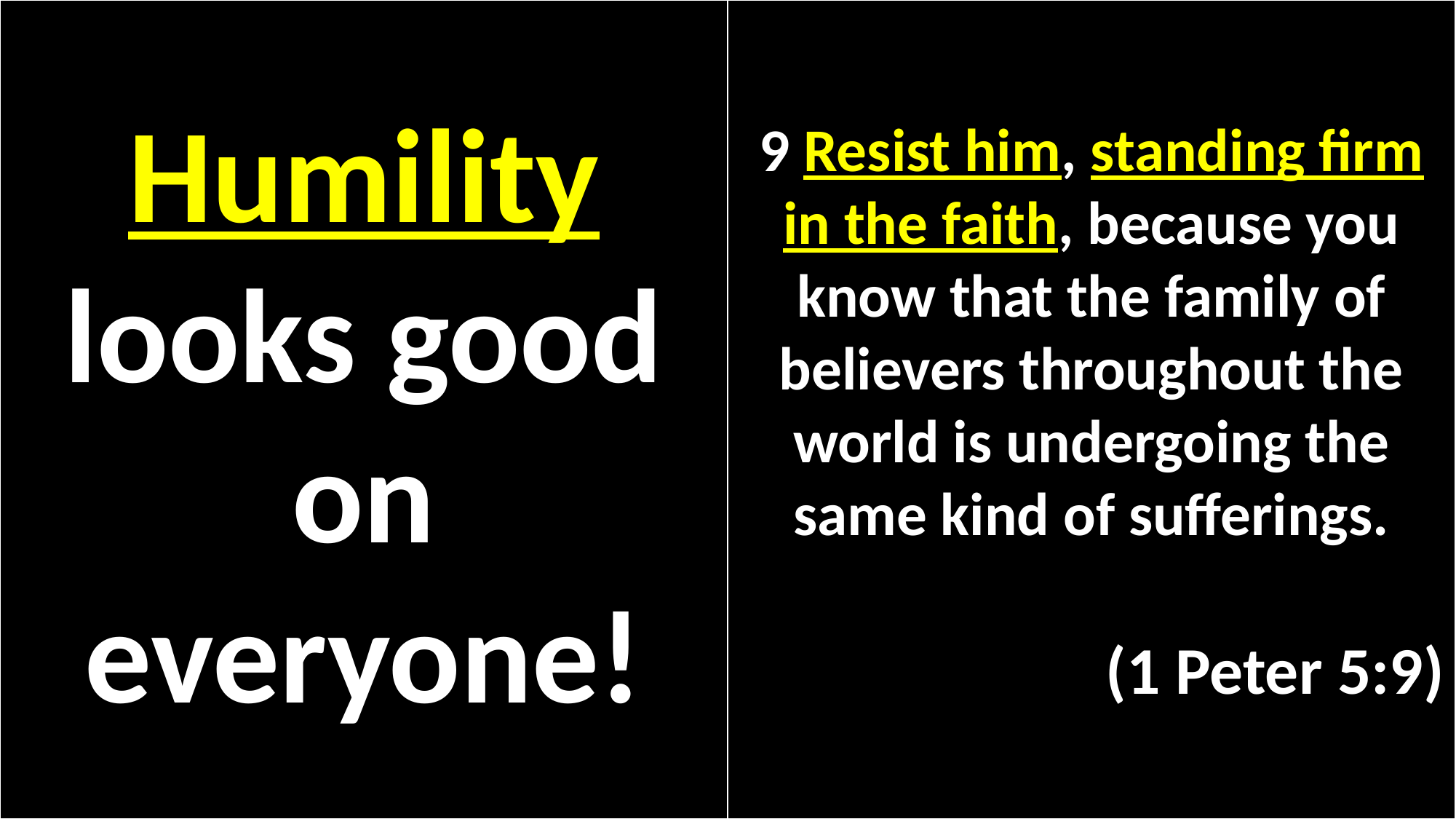

Humility looks good on everyone!
9 Resist him, standing firm in the faith, because you know that the family of believers throughout the world is undergoing the same kind of sufferings.

(1 Peter 5:9)
#